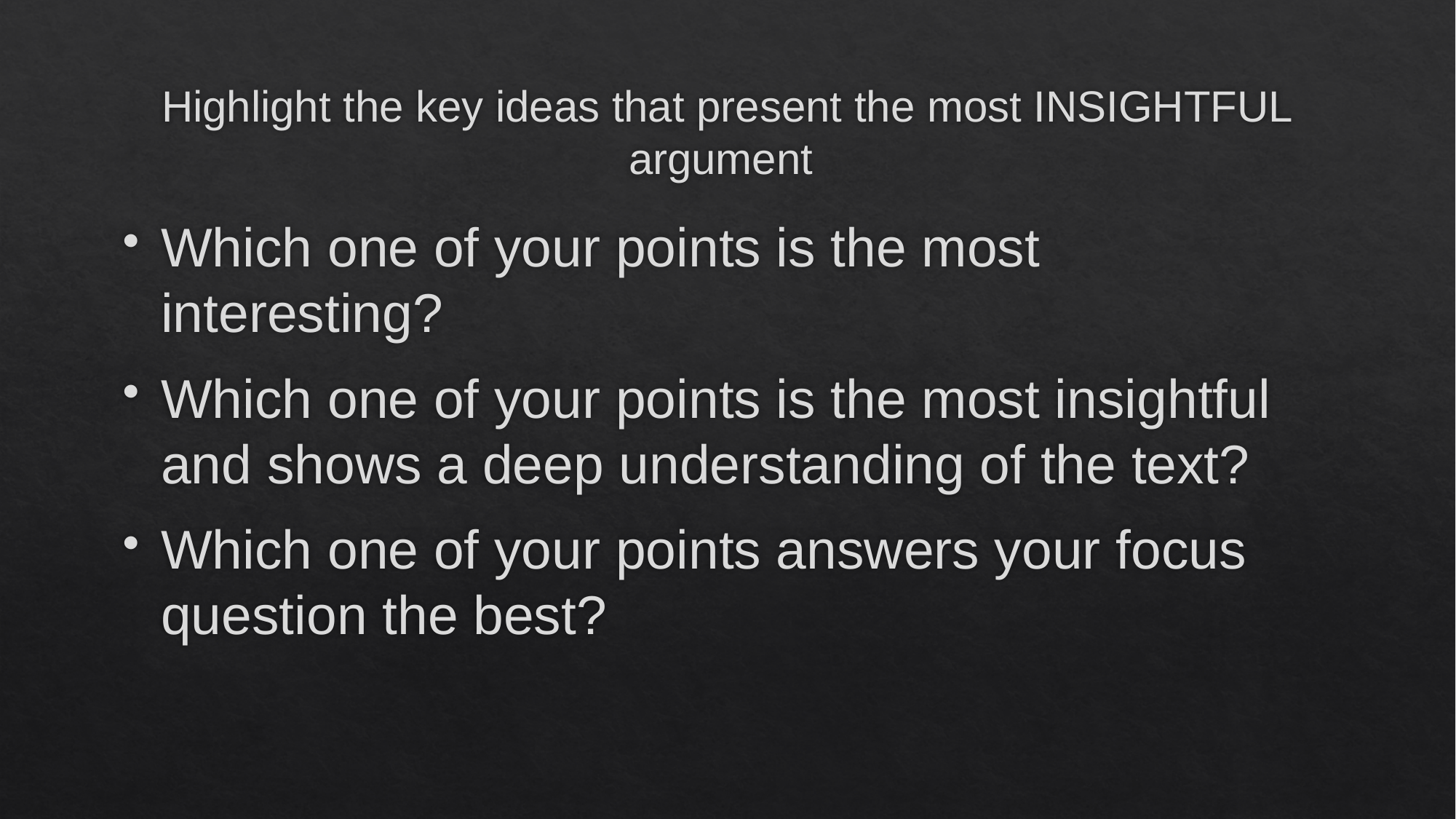

# Highlight the key ideas that present the most INSIGHTFUL argument
Which one of your points is the most interesting?
Which one of your points is the most insightful and shows a deep understanding of the text?
Which one of your points answers your focus question the best?